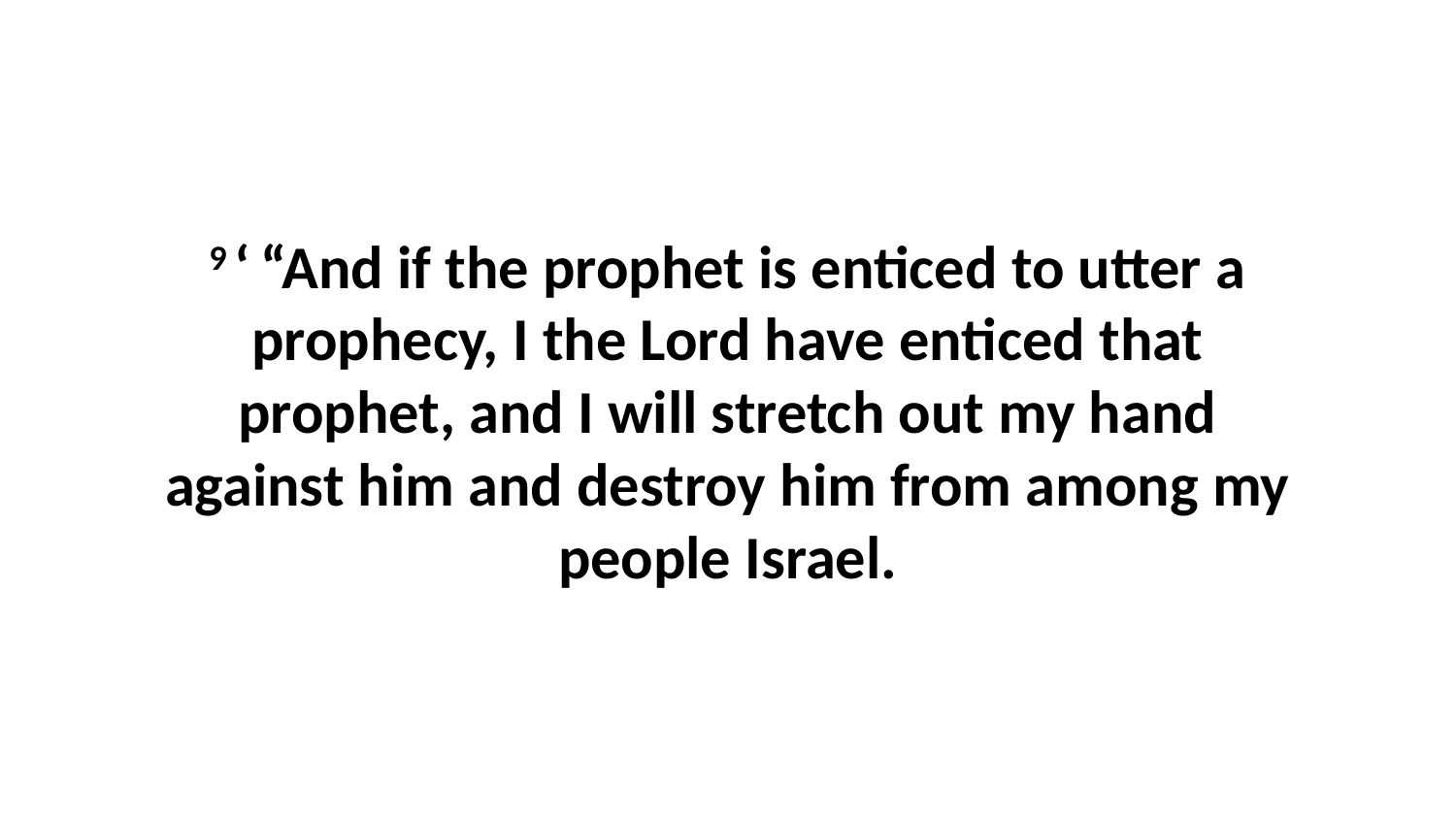

9 ‘ “And if the prophet is enticed to utter a prophecy, I the Lord have enticed that prophet, and I will stretch out my hand against him and destroy him from among my people Israel.